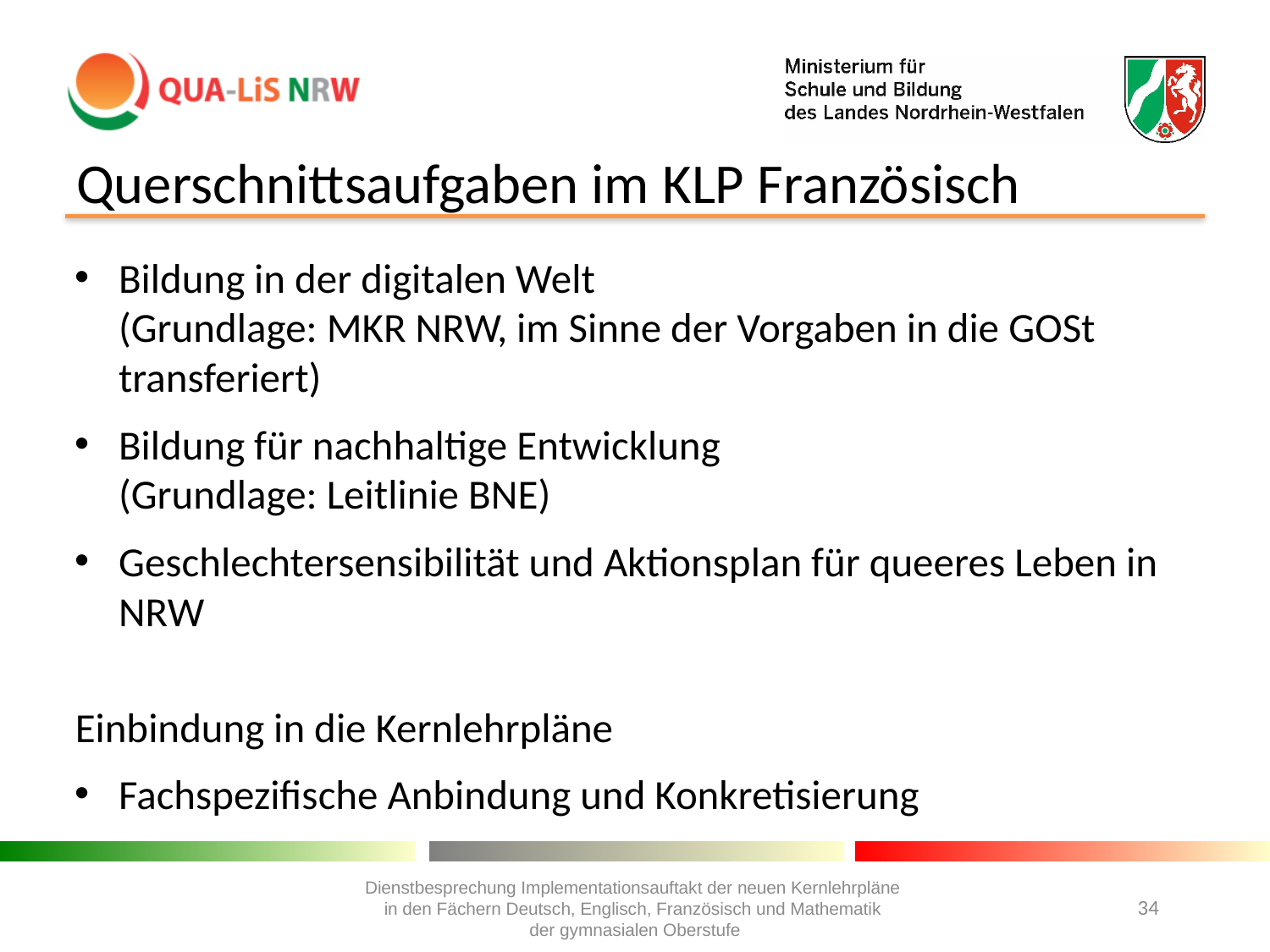

# Querschnittsaufgaben im KLP Französisch
Bildung in der digitalen Welt
(Grundlage: MKR NRW, im Sinne der Vorgaben in die GOSt transferiert)
Bildung für nachhaltige Entwicklung
(Grundlage: Leitlinie BNE)
Geschlechtersensibilität und Aktionsplan für queeres Leben in NRW

Einbindung in die Kernlehrpläne
Fachspezifische Anbindung und Konkretisierung

Dienstbesprechung Implementationsauftakt der neuen Kernlehrpläne
in den Fächern Deutsch, Englisch, Französisch und Mathematik
der gymnasialen Oberstufe
34